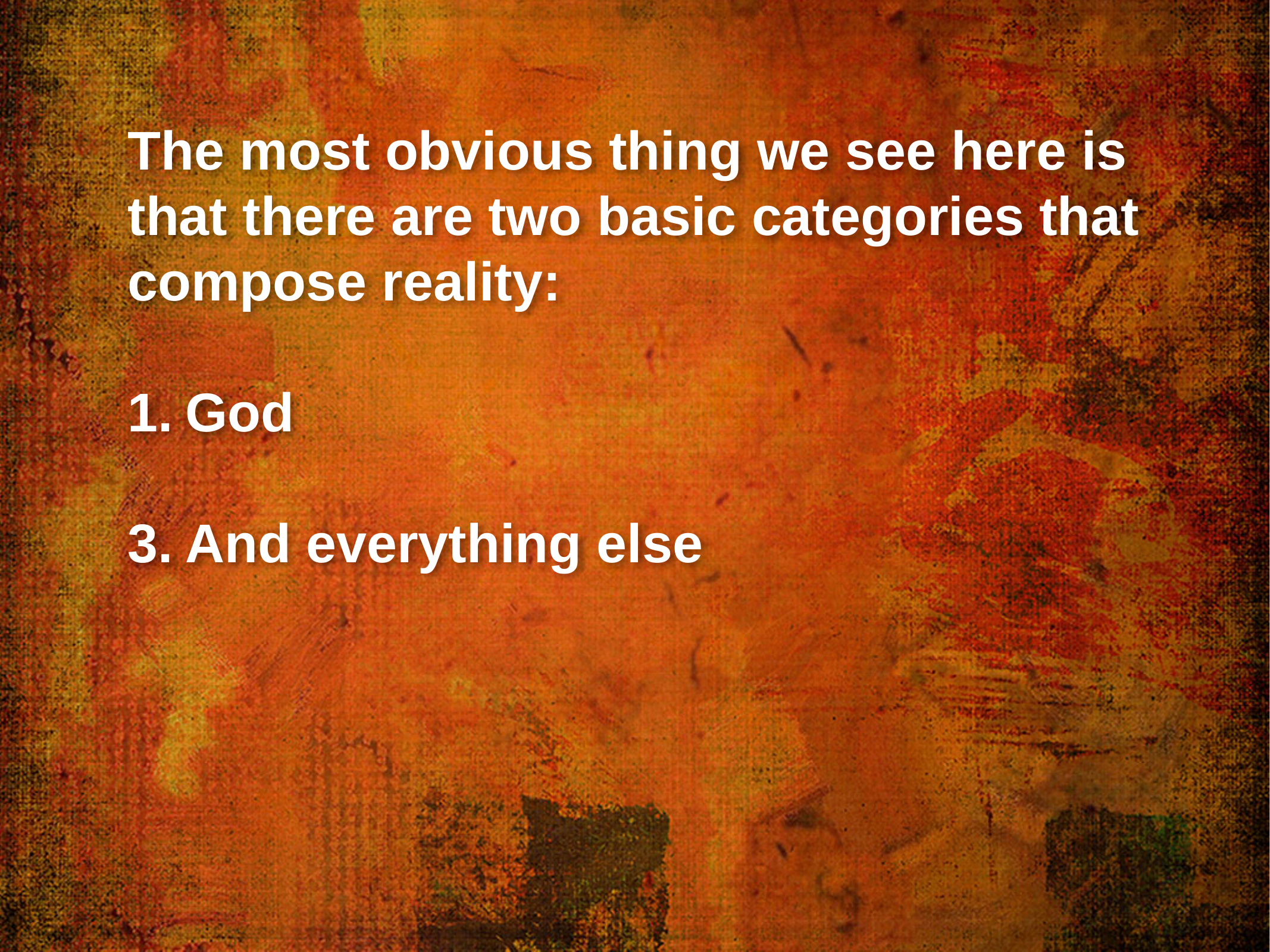

The most obvious thing we see here is that there are two basic categories that compose reality:

God

And everything else